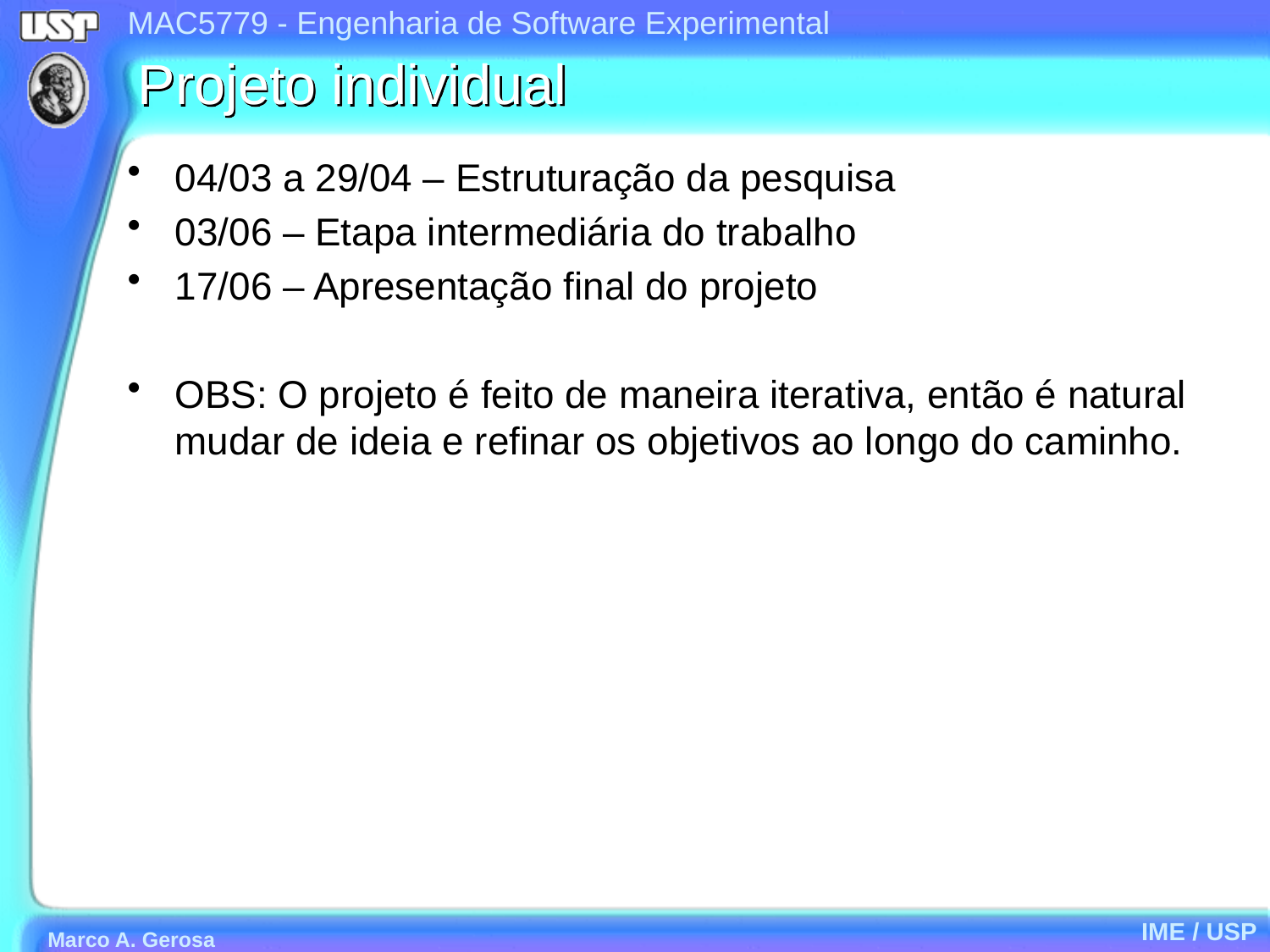

# Projeto individual
04/03 a 29/04 – Estruturação da pesquisa
03/06 – Etapa intermediária do trabalho
17/06 – Apresentação final do projeto

OBS: O projeto é feito de maneira iterativa, então é natural mudar de ideia e refinar os objetivos ao longo do caminho.

IME / USP
Marco A. Gerosa